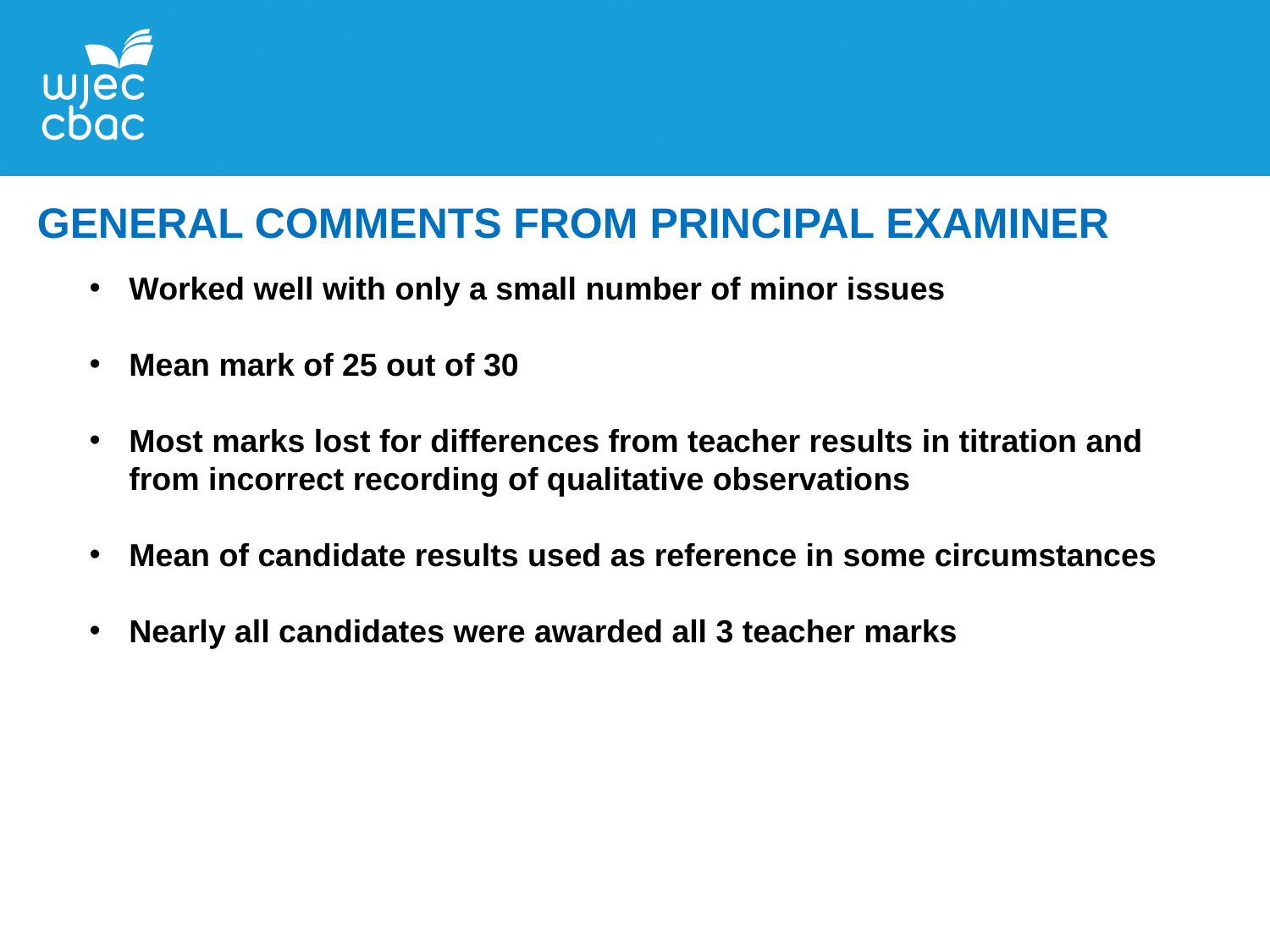

General comments from principal examiner
Worked well with only a small number of minor issues

Mean mark of 25 out of 30

Most marks lost for differences from teacher results in titration and from incorrect recording of qualitative observations

Mean of candidate results used as reference in some circumstances

Nearly all candidates were awarded all 3 teacher marks